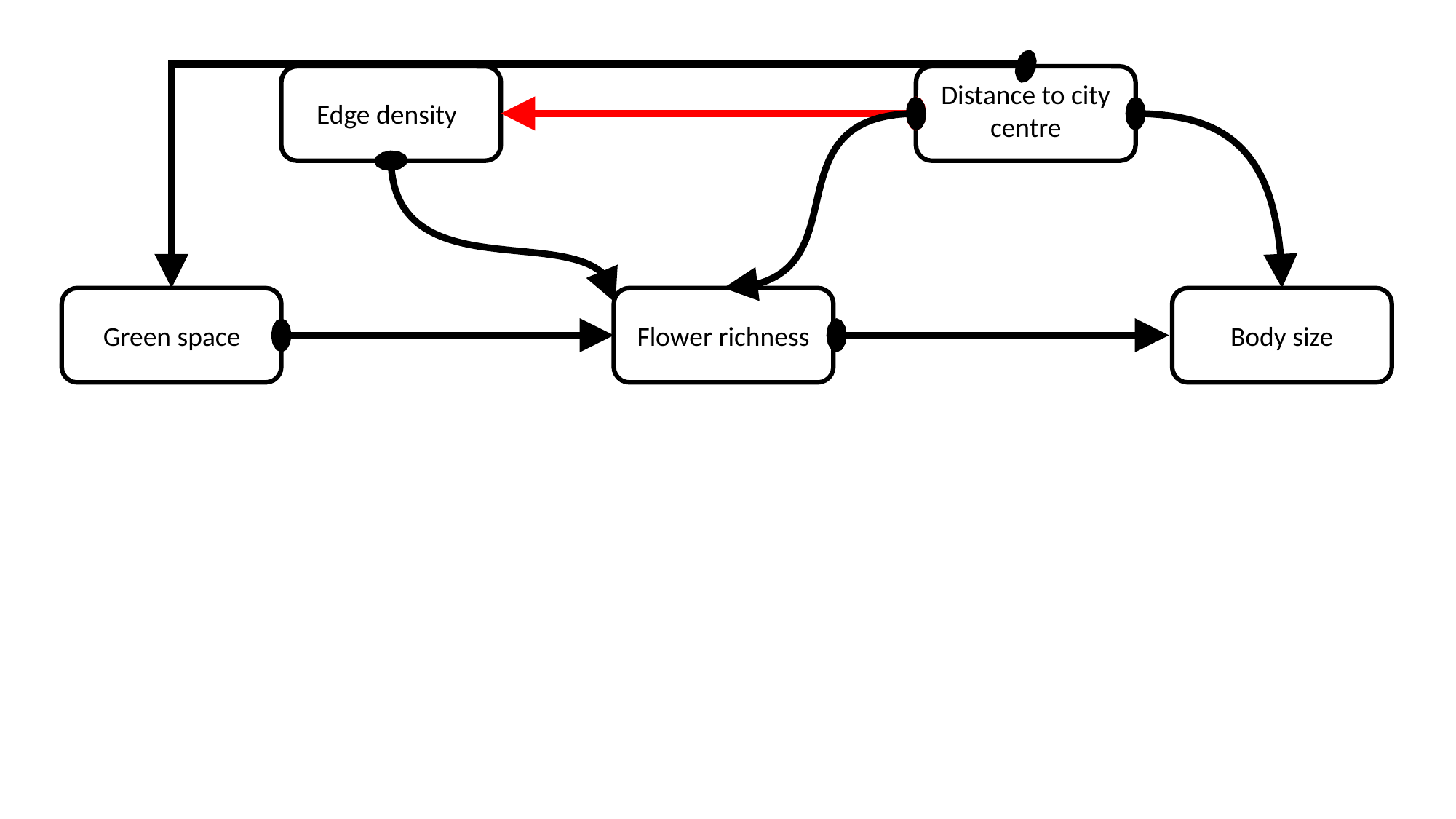

Distance to city centre
Edge density

Green space
Body size
Flower richness